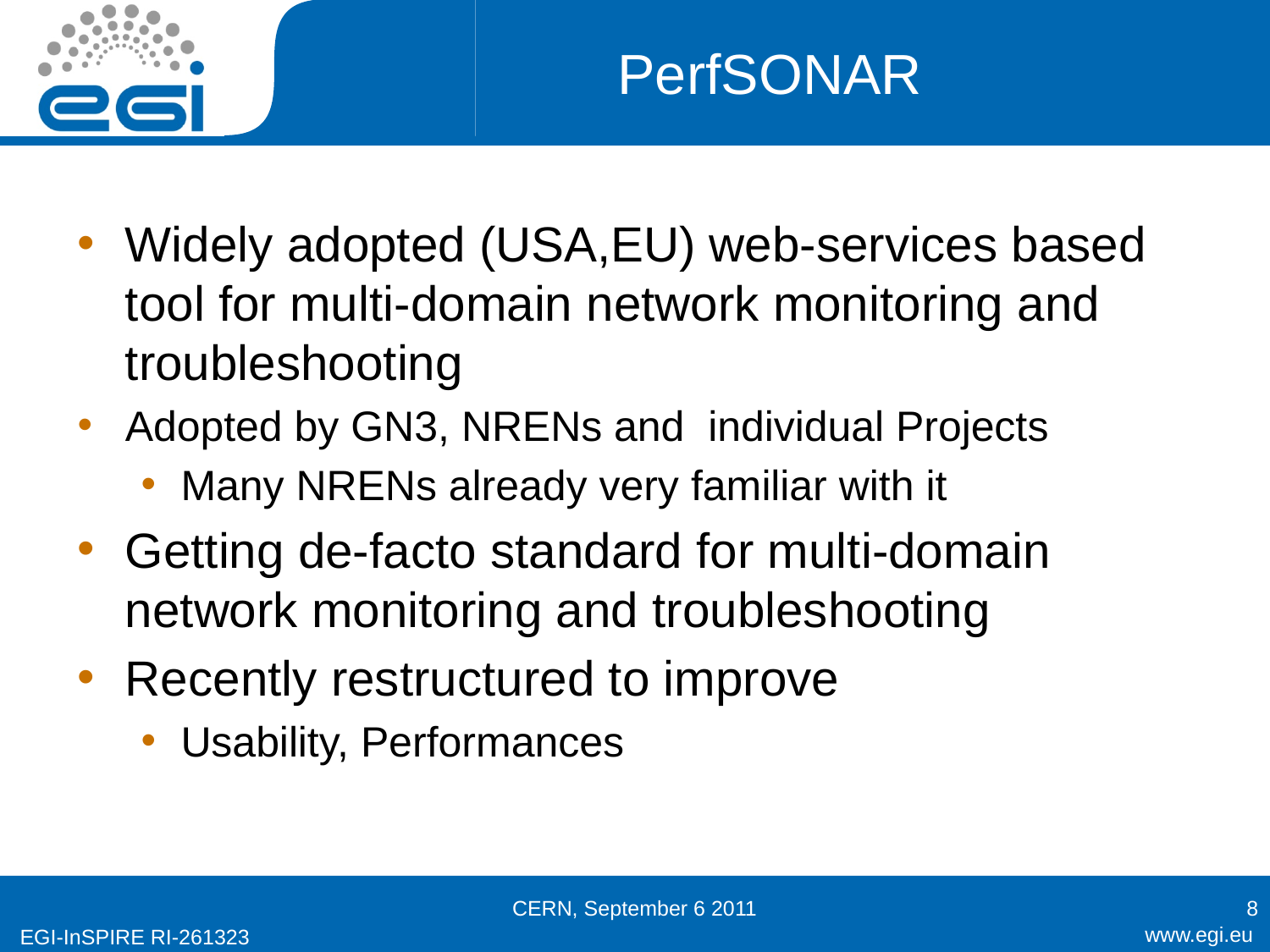

# PerfSONAR
Widely adopted (USA,EU) web-services based tool for multi-domain network monitoring and troubleshooting
Adopted by GN3, NRENs and  individual Projects
Many NRENs already very familiar with it
Getting de-facto standard for multi-domain network monitoring and troubleshooting
Recently restructured to improve
Usability, Performances

CERN, September 6 2011
8